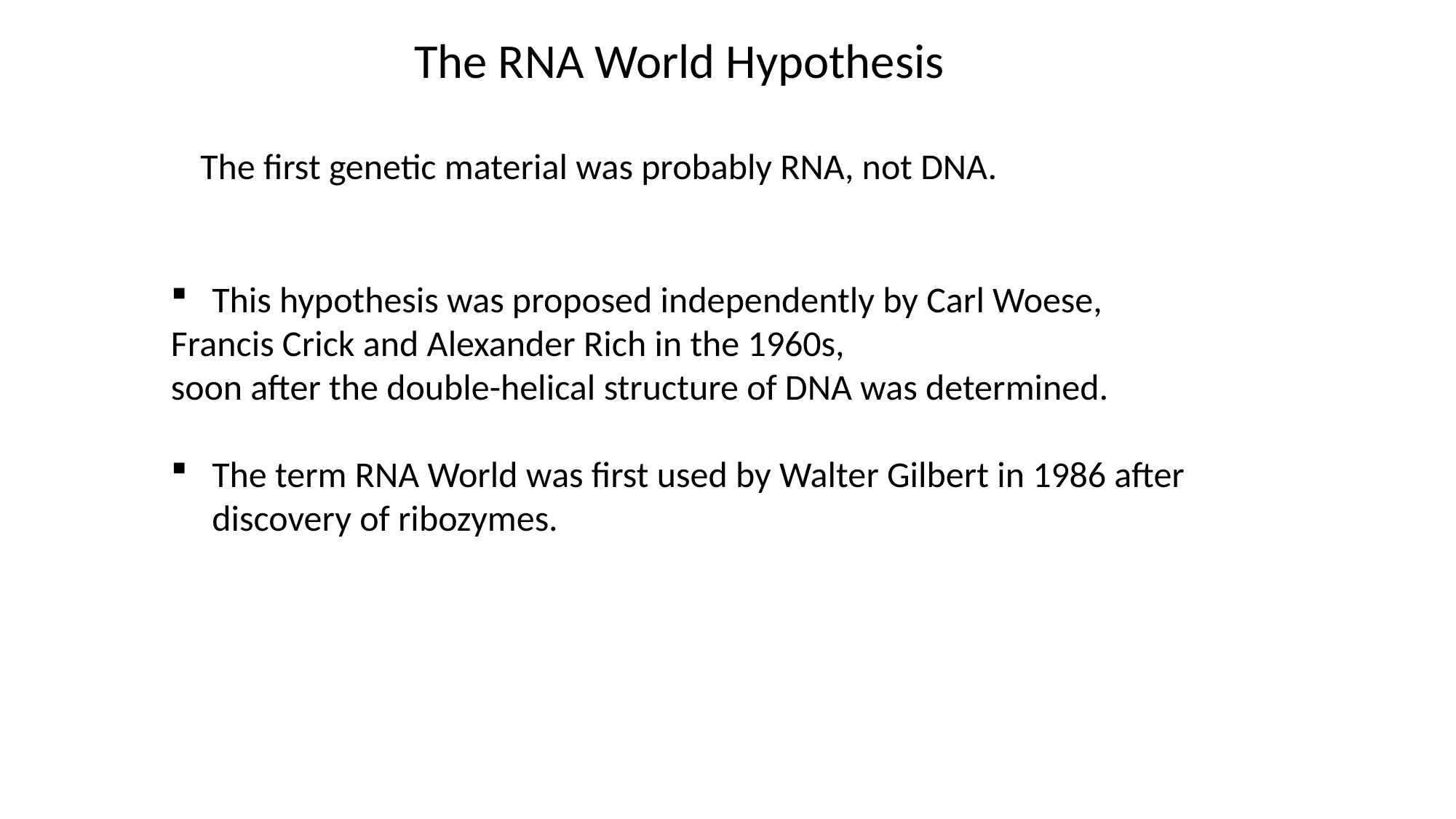

The RNA World Hypothesis
The first genetic material was probably RNA, not DNA.
This hypothesis was proposed independently by Carl Woese,
Francis Crick and Alexander Rich in the 1960s,
soon after the double-helical structure of DNA was determined.

The term RNA World was first used by Walter Gilbert in 1986 after discovery of ribozymes.